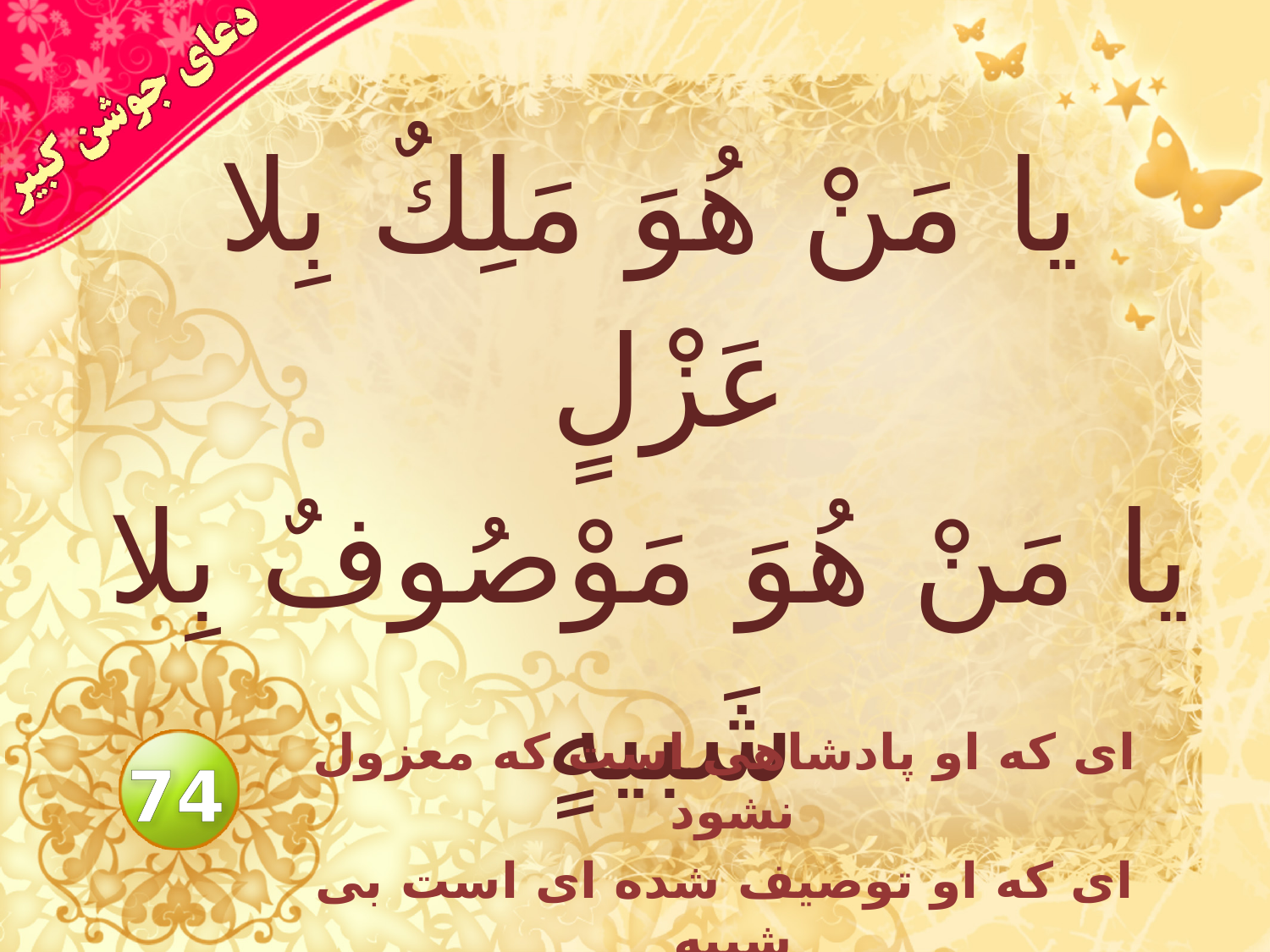

# يا مَنْ هُوَ مَلِكٌ بِلا عَزْلٍ يا مَنْ هُوَ مَوْصُوفٌ بِلا شَبيهٍ
اى كه او پادشاهى است كه معزول نشود
اى كه او توصيف شده اى است بى شبيه

74